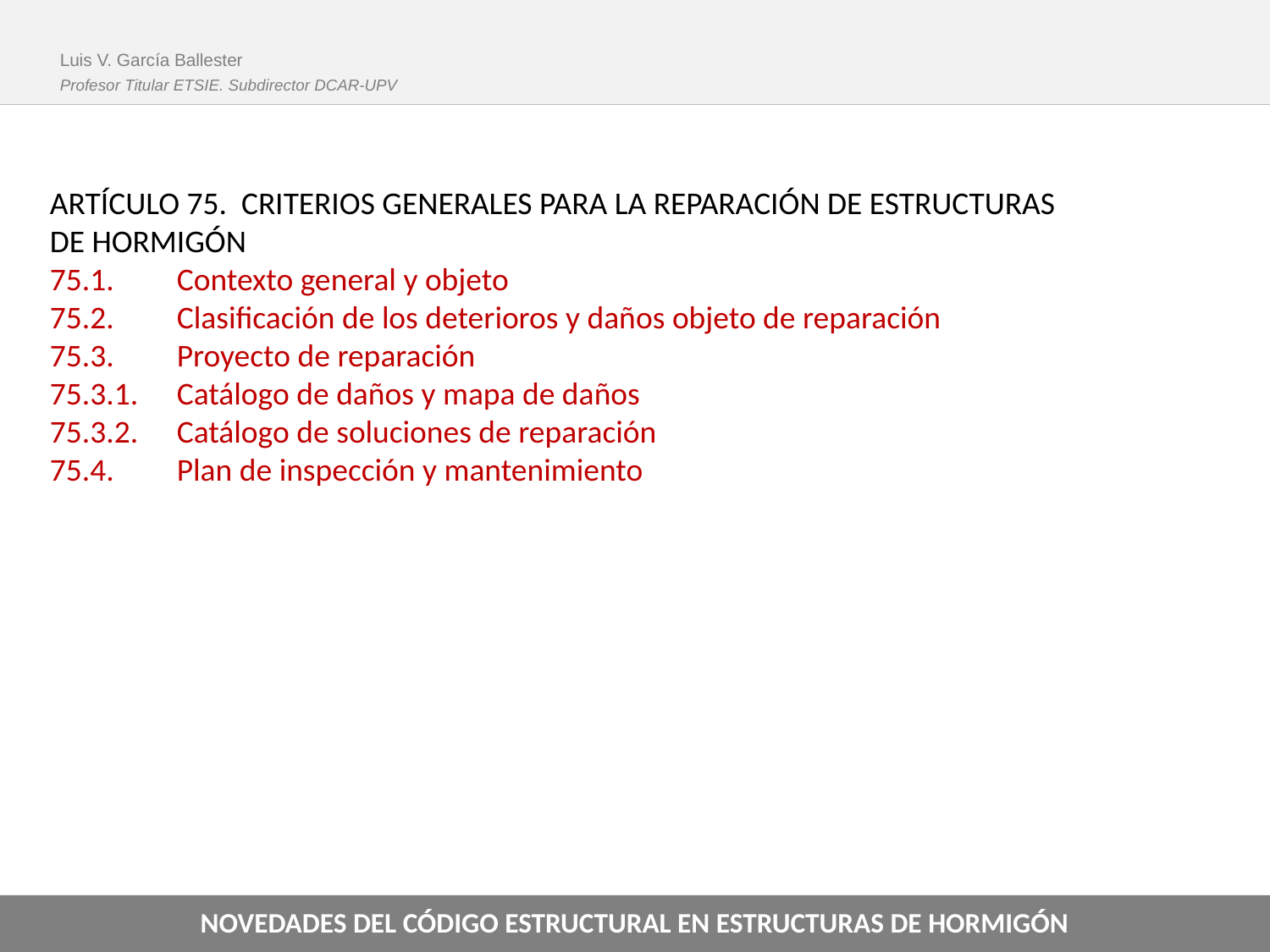

Luis V. García Ballester
Profesor Titular ETSIE. Subdirector DCAR-UPV
ARTÍCULO 75.  CRITERIOS GENERALES PARA LA REPARACIÓN DE ESTRUCTURAS
DE HORMIGÓN
75.1.	Contexto general y objeto
75.2.	Clasificación de los deterioros y daños objeto de reparación
75.3.	Proyecto de reparación
75.3.1.	Catálogo de daños y mapa de daños
75.3.2.	Catálogo de soluciones de reparación
75.4.	Plan de inspección y mantenimiento

NOVEDADES DEL CÓDIGO ESTRUCTURAL EN ESTRUCTURAS DE HORMIGÓN